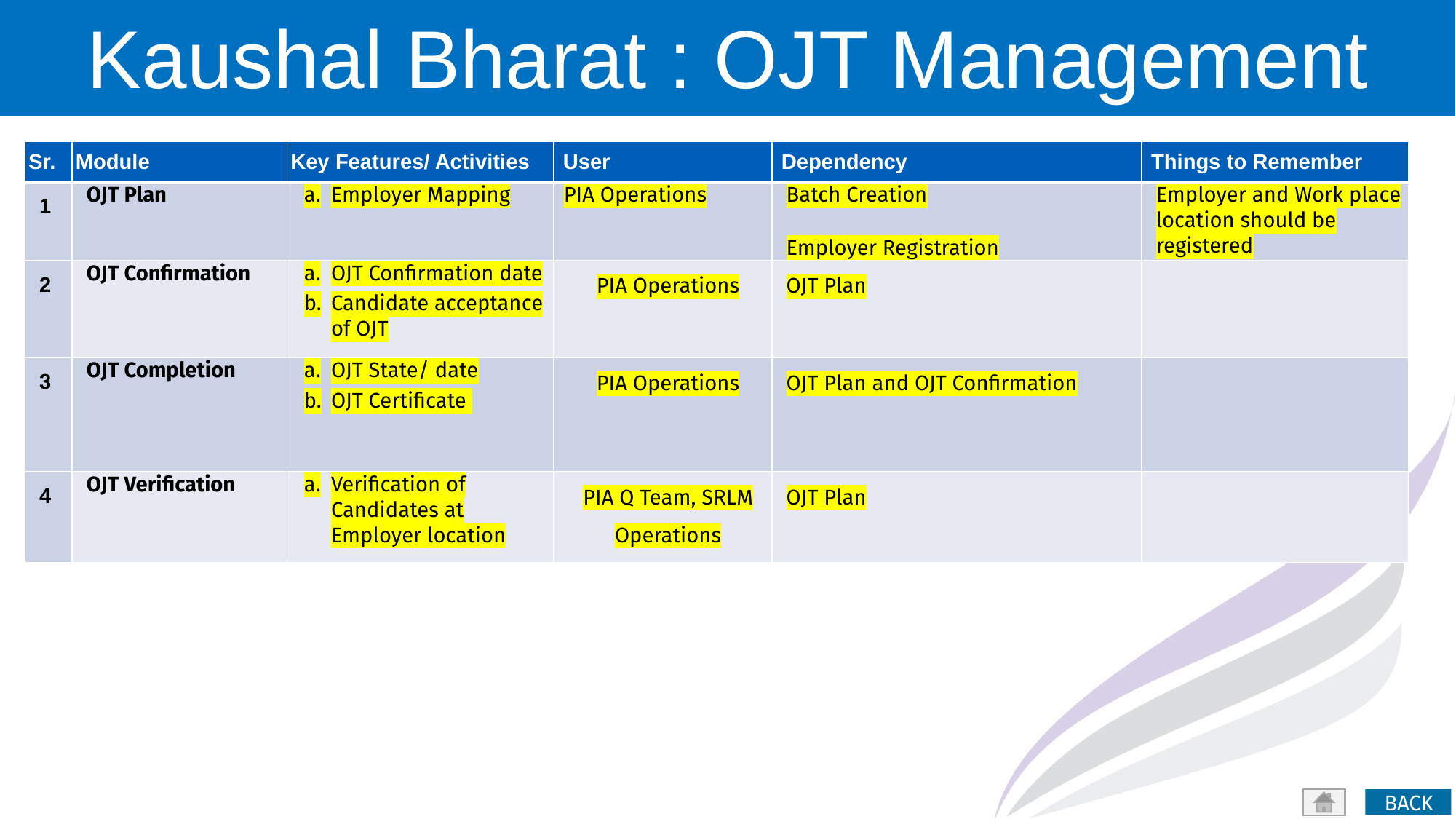

Kaushal Bharat : OJT Management

| Sr. | Module | Key Features/ Activities | User | Dependency | Things to Remember |
| --- | --- | --- | --- | --- | --- |
| 1 | OJT Plan | Employer Mapping | PIA Operations | Batch Creation Employer Registration | Employer and Work place location should be registered |
| 2 | OJT Confirmation | OJT Confirmation date Candidate acceptance of OJT | PIA Operations | OJT Plan |  |
| 3 | OJT Completion | OJT State/ date OJT Certificate | PIA Operations | OJT Plan and OJT Confirmation |  |
| 4 | OJT Verification | Verification of Candidates at Employer location | PIA Q Team, SRLM Operations | OJT Plan |  |

BACK